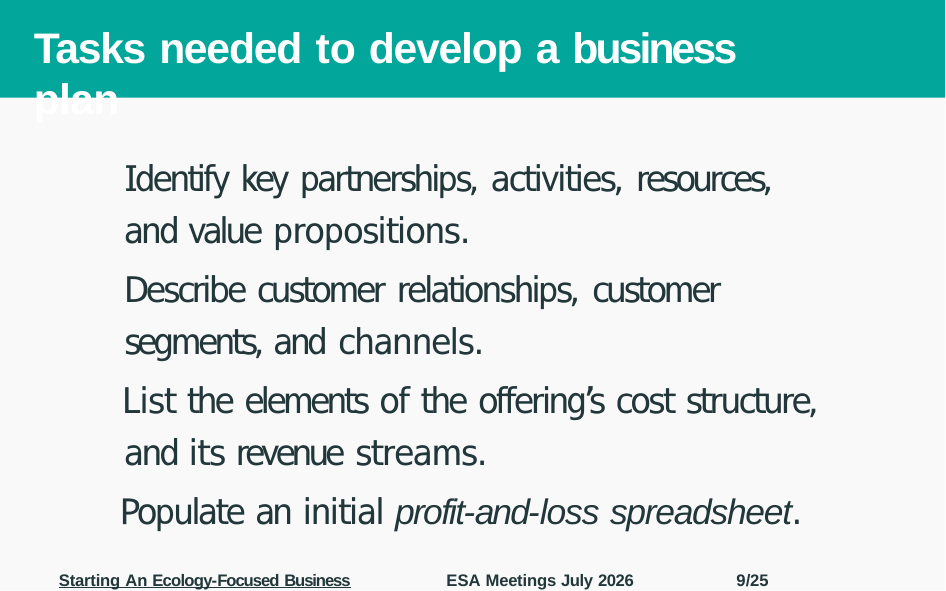

# Tasks needed to develop a business plan
   Identify key partnerships, activities, resources, and value propositions.
   Describe customer relationships, customer segments, and channels.
   List the elements of the offering’s cost structure, and its revenue streams.
   Populate an initial profit-and-loss spreadsheet.
Starting An Ecology-Focused Business
ESA Meetings July 2026
9/25